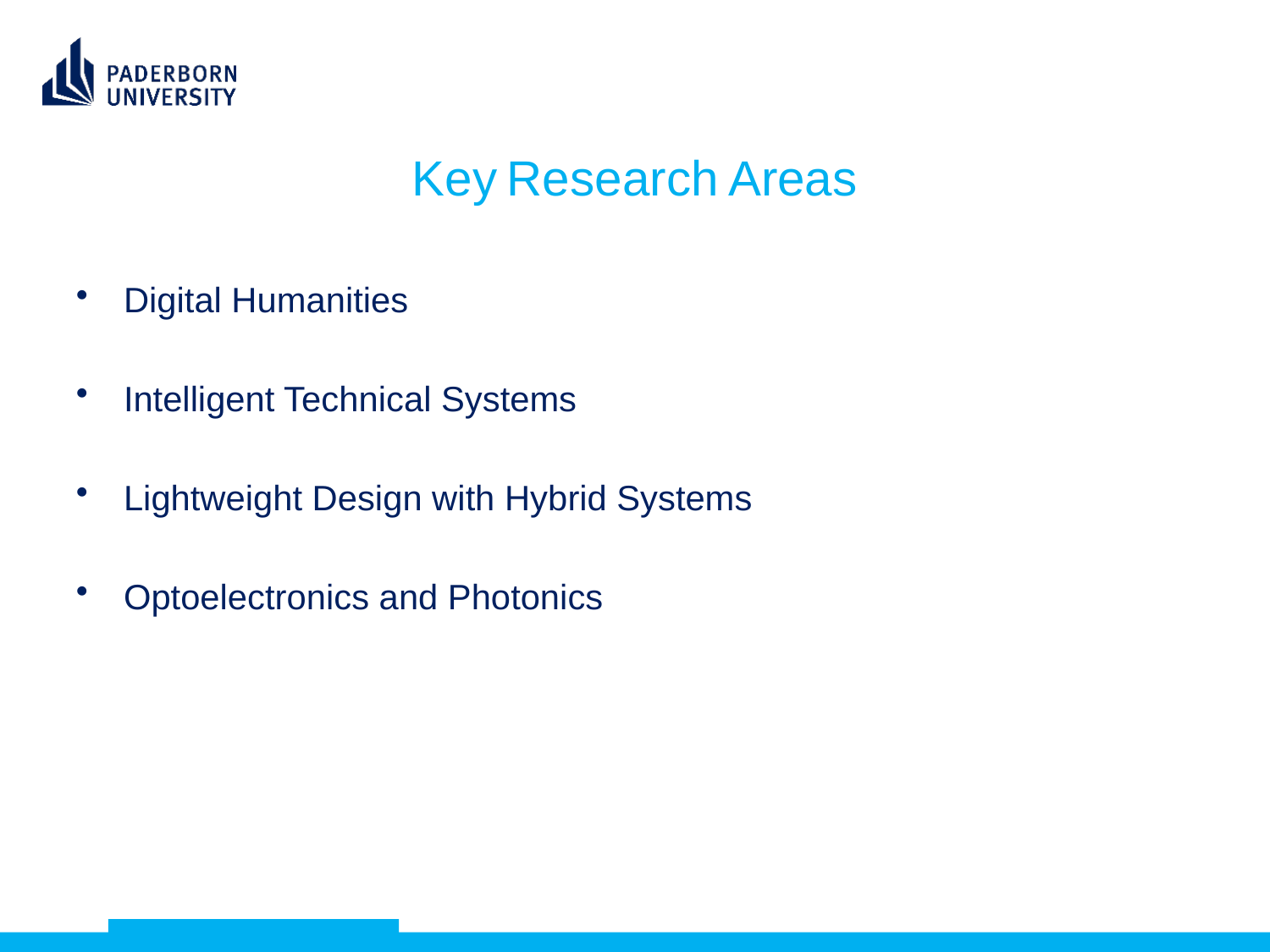

# Key Research Areas

Digital Humanities

Intelligent Technical Systems

Lightweight Design with Hybrid Systems

Optoelectronics and Photonics